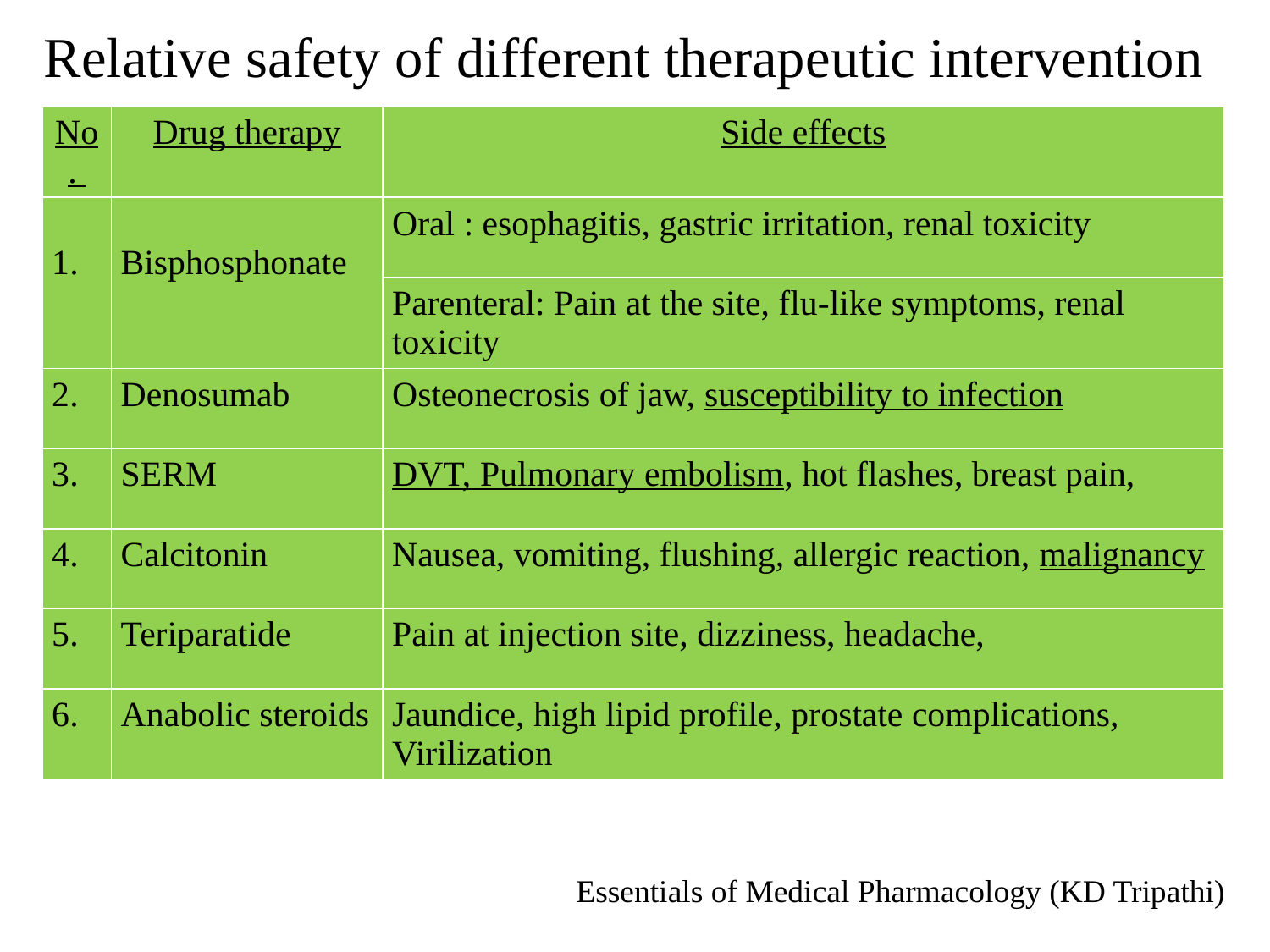

# Relative safety of different therapeutic intervention
| No. | Drug therapy | Side effects |
| --- | --- | --- |
| 1. | Bisphosphonate | Oral : esophagitis, gastric irritation, renal toxicity |
|  |  | Parenteral: Pain at the site, flu-like symptoms, renal toxicity |
| 2. | Denosumab | Osteonecrosis of jaw, susceptibility to infection |
| 3. | SERM | DVT, Pulmonary embolism, hot flashes, breast pain, |
| 4. | Calcitonin | Nausea, vomiting, flushing, allergic reaction, malignancy |
| 5. | Teriparatide | Pain at injection site, dizziness, headache, |
| 6. | Anabolic steroids | Jaundice, high lipid profile, prostate complications, Virilization |
Essentials of Medical Pharmacology (KD Tripathi)